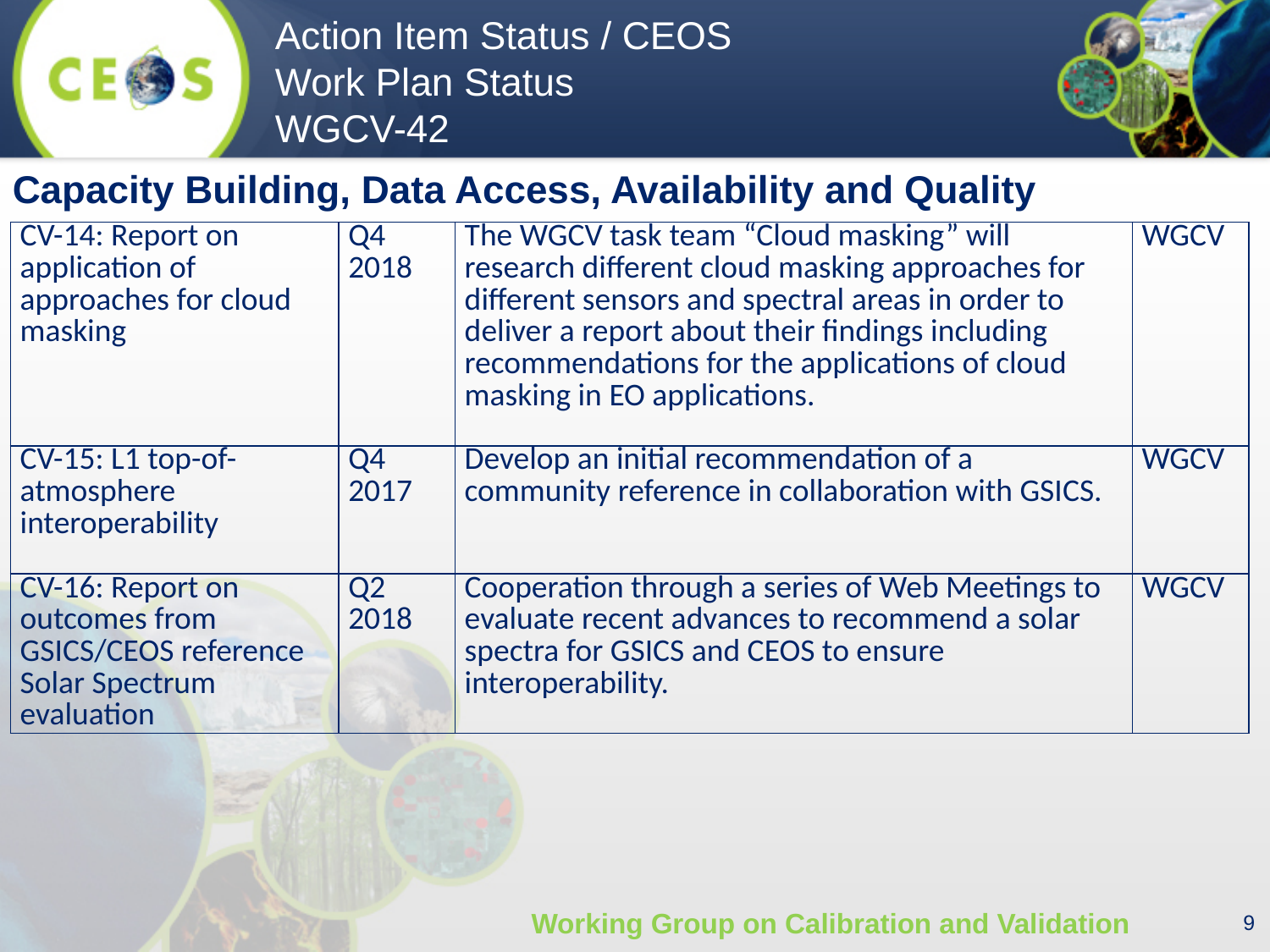

Capacity Building, Data Access, Availability and Quality
| CV-14: Report on application of approaches for cloud masking | Q4 2018 | The WGCV task team “Cloud masking” will research different cloud masking approaches for different sensors and spectral areas in order to deliver a report about their findings including recommendations for the applications of cloud masking in EO applications. | WGCV |
| --- | --- | --- | --- |
| CV-15: L1 top-of-atmosphere interoperability | Q4 2017 | Develop an initial recommendation of a community reference in collaboration with GSICS. | WGCV |
| CV-16: Report on outcomes from GSICS/CEOS reference Solar Spectrum evaluation | Q2 2018 | Cooperation through a series of Web Meetings to evaluate recent advances to recommend a solar spectra for GSICS and CEOS to ensure interoperability. | WGCV |